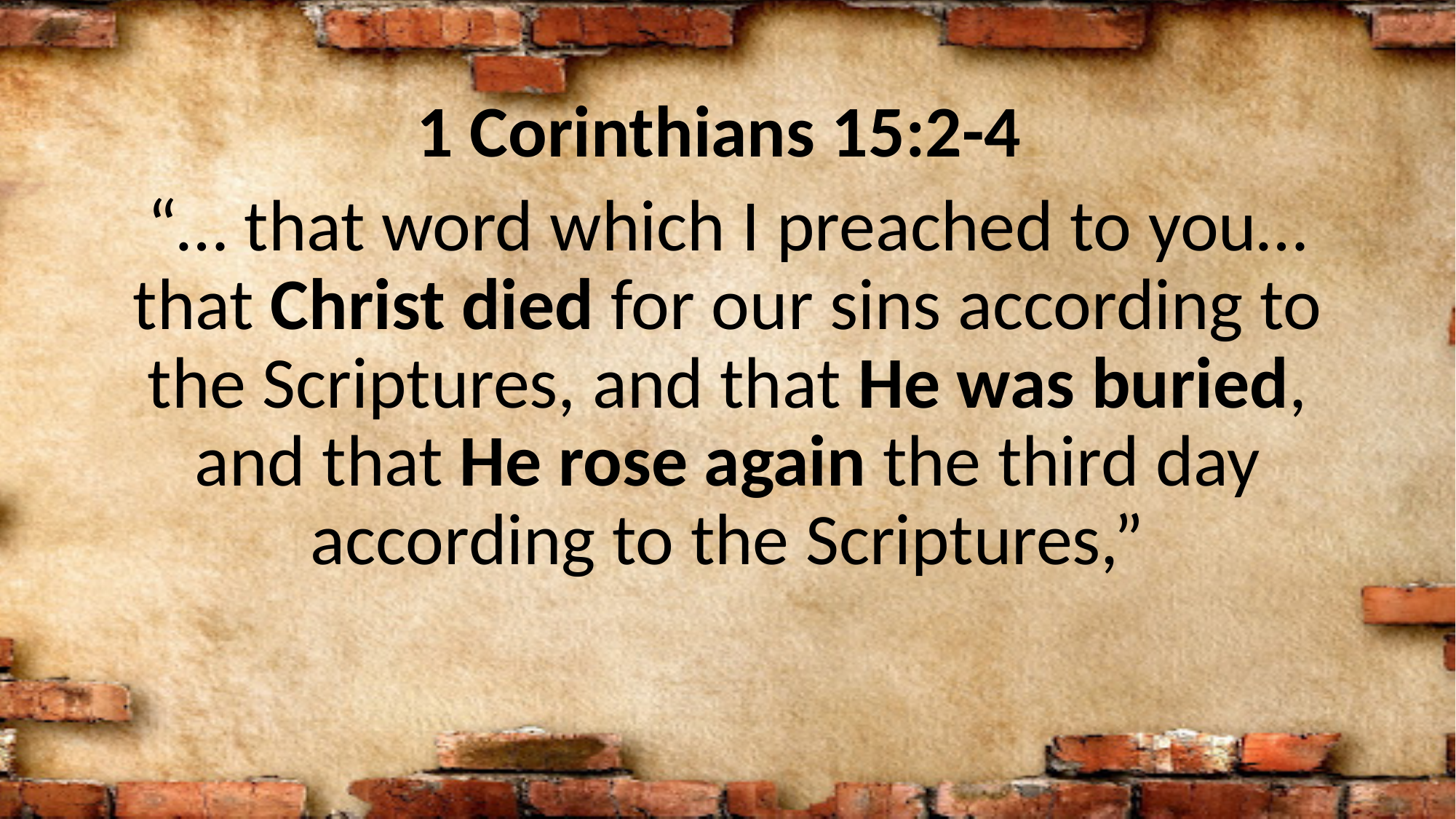

1 Corinthians 15:2-4
“… that word which I preached to you… that Christ died for our sins according to the Scriptures, and that He was buried, and that He rose again the third day according to the Scriptures,”